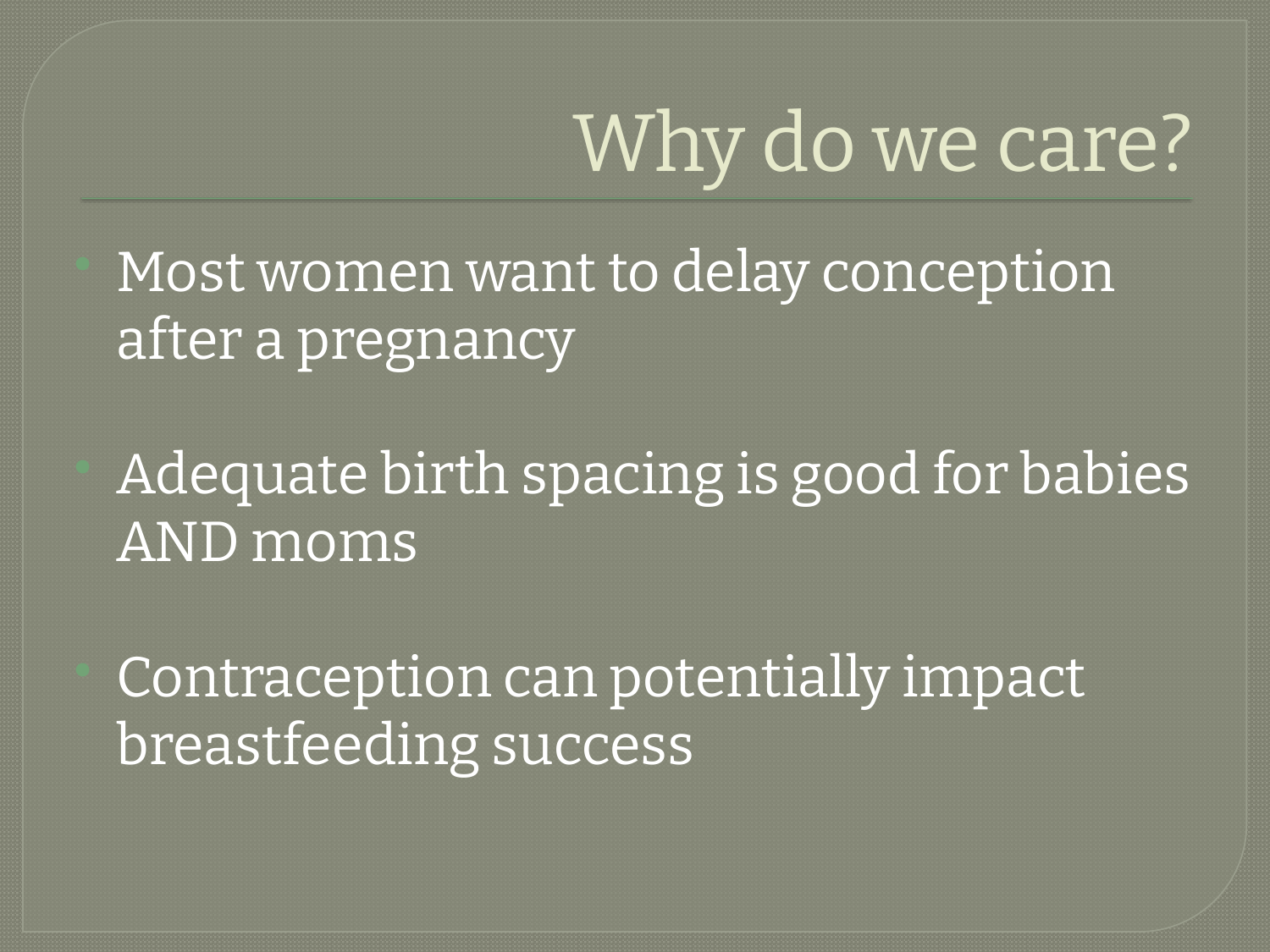

# Why do we care?
Most women want to delay conception after a pregnancy
Adequate birth spacing is good for babies AND moms
Contraception can potentially impact breastfeeding success